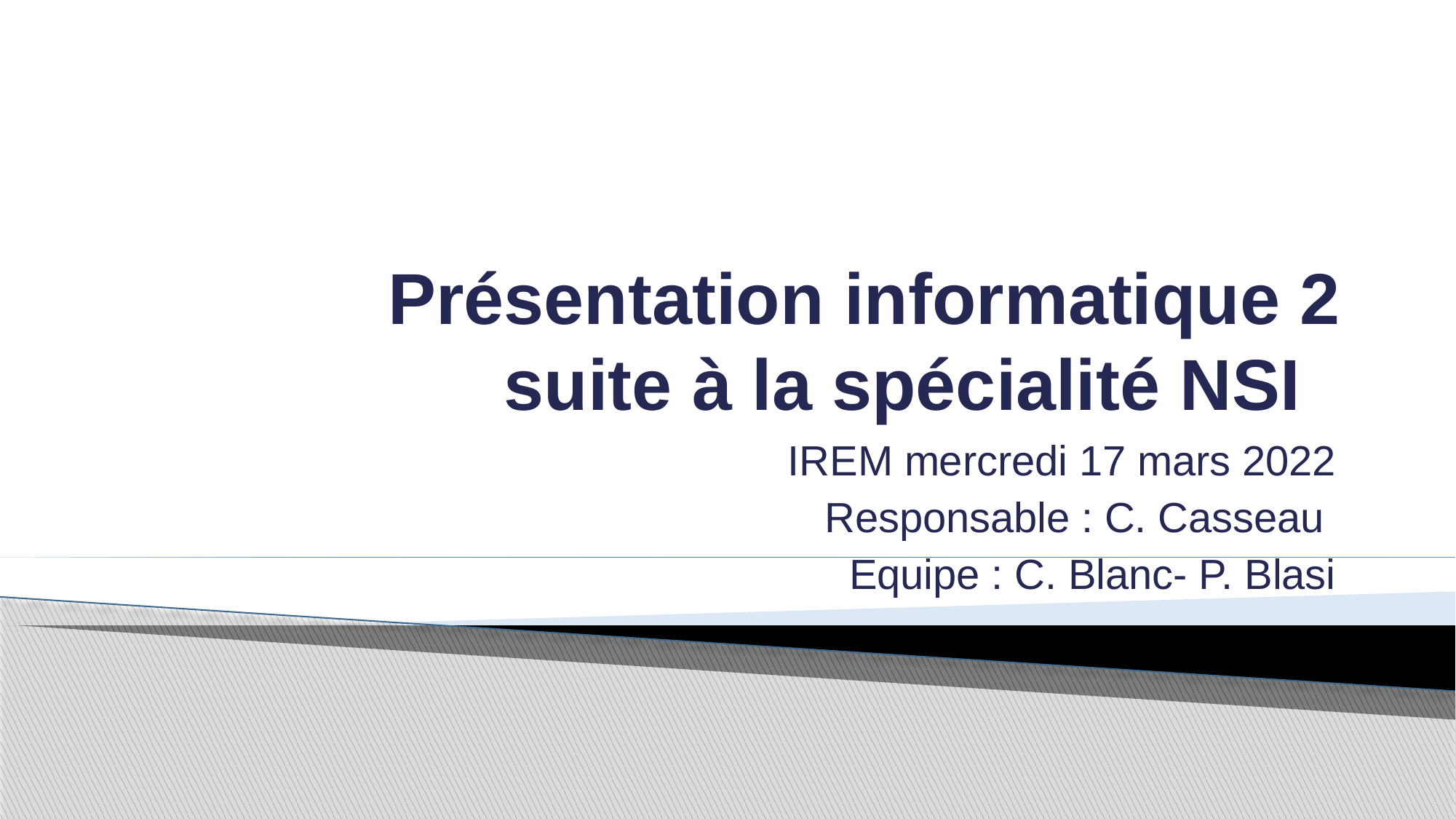

# Présentation informatique 2 suite à la spécialité NSI
IREM mercredi 17 mars 2022
Responsable : C. Casseau
Equipe : C. Blanc- P. Blasi